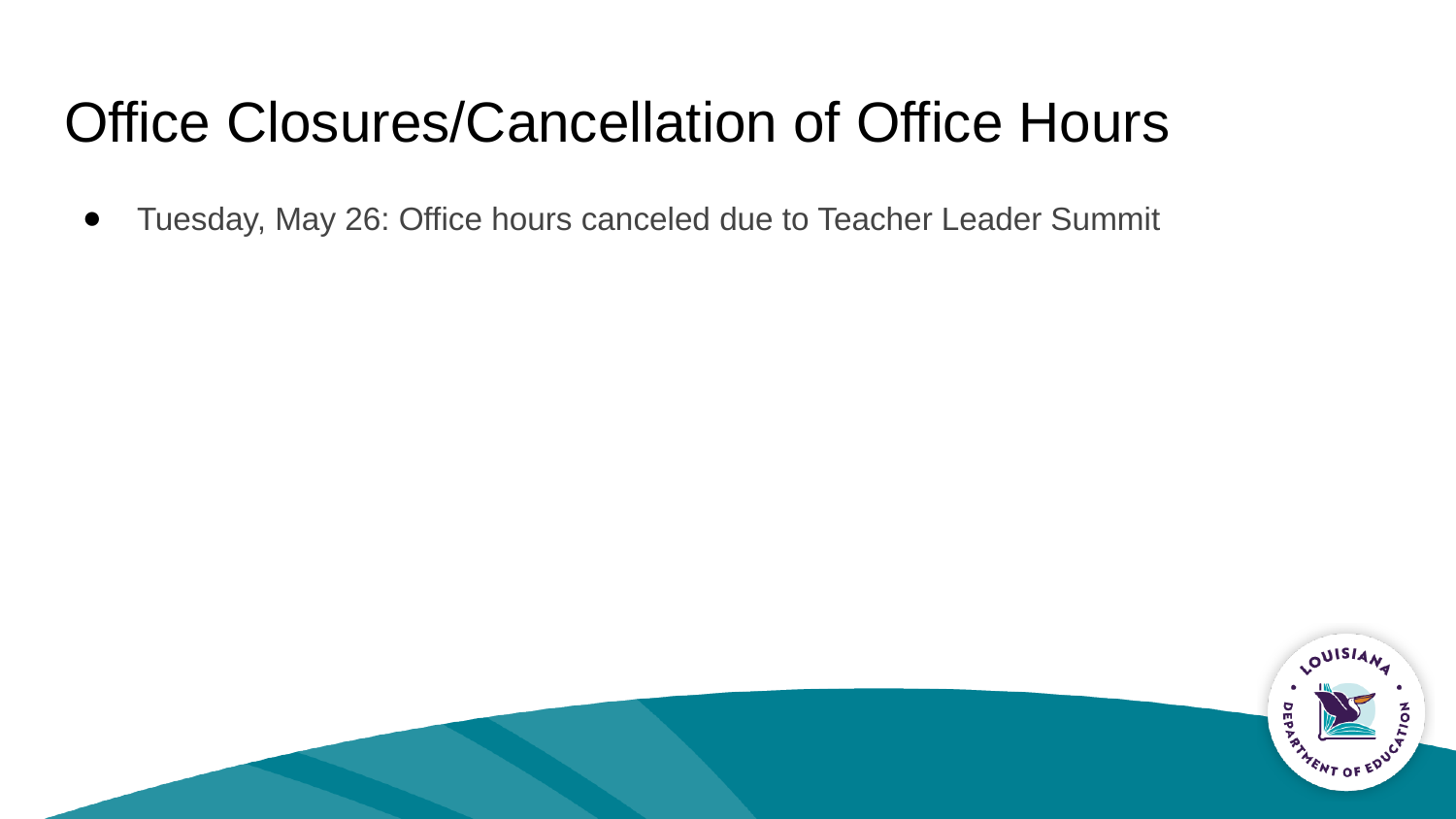

# Office Closures/Cancellation of Office Hours
Tuesday, May 26: Office hours canceled due to Teacher Leader Summit